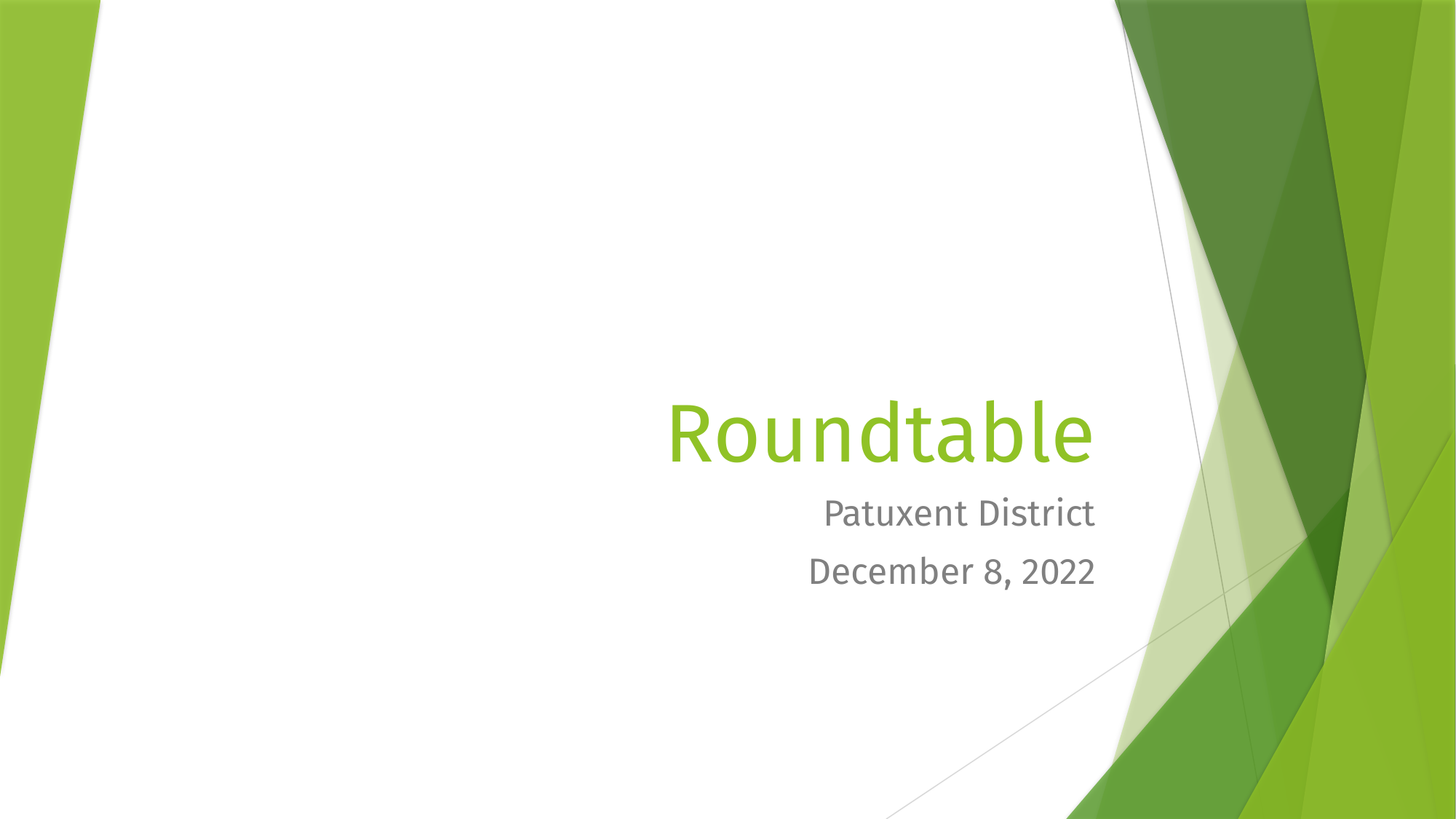

# Roundtable
Patuxent District
December 8, 2022